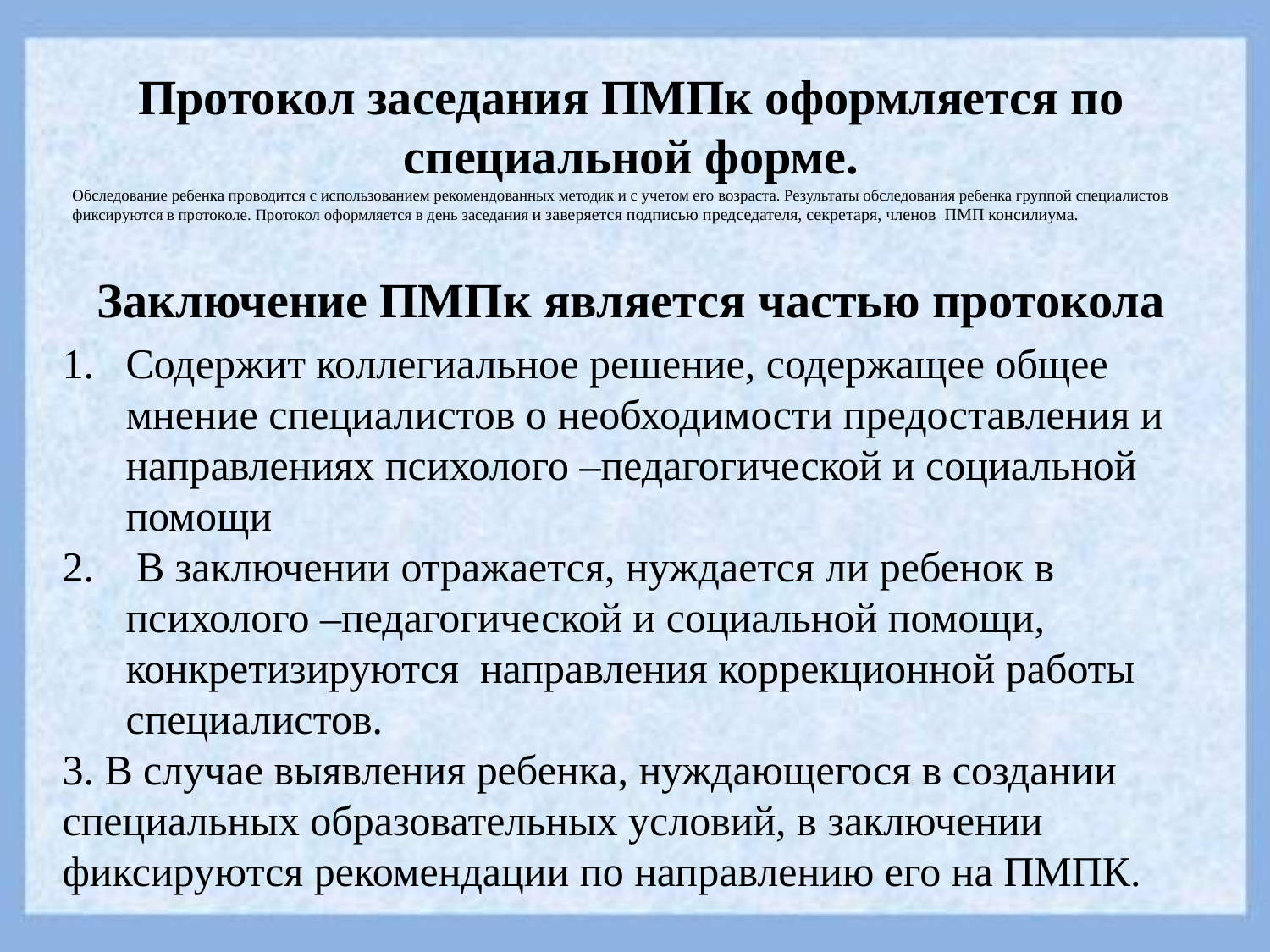

# Протокол заседания ПМПк оформляется по специальной форме.
Обследование ребенка проводится с использованием рекомендованных методик и с учетом его возраста. Результаты обследования ребенка группой специалистов фиксируются в протоколе. Протокол оформляется в день заседания и заверяется подписью председателя, секретаря, членов  ПМП консилиума.

Заключение ПМПк является частью протокола
Содержит коллегиальное решение, содержащее общее мнение специалистов о необходимости предоставления и  направлениях психолого –педагогической и социальной помощи
 В заключении отражается, нуждается ли ребенок в психолого –педагогической и социальной помощи, конкретизируются  направления коррекционной работы специалистов.
3. В случае выявления ребенка, нуждающегося в создании специальных образовательных условий, в заключении фиксируются рекомендации по направлению его на ПМПК.